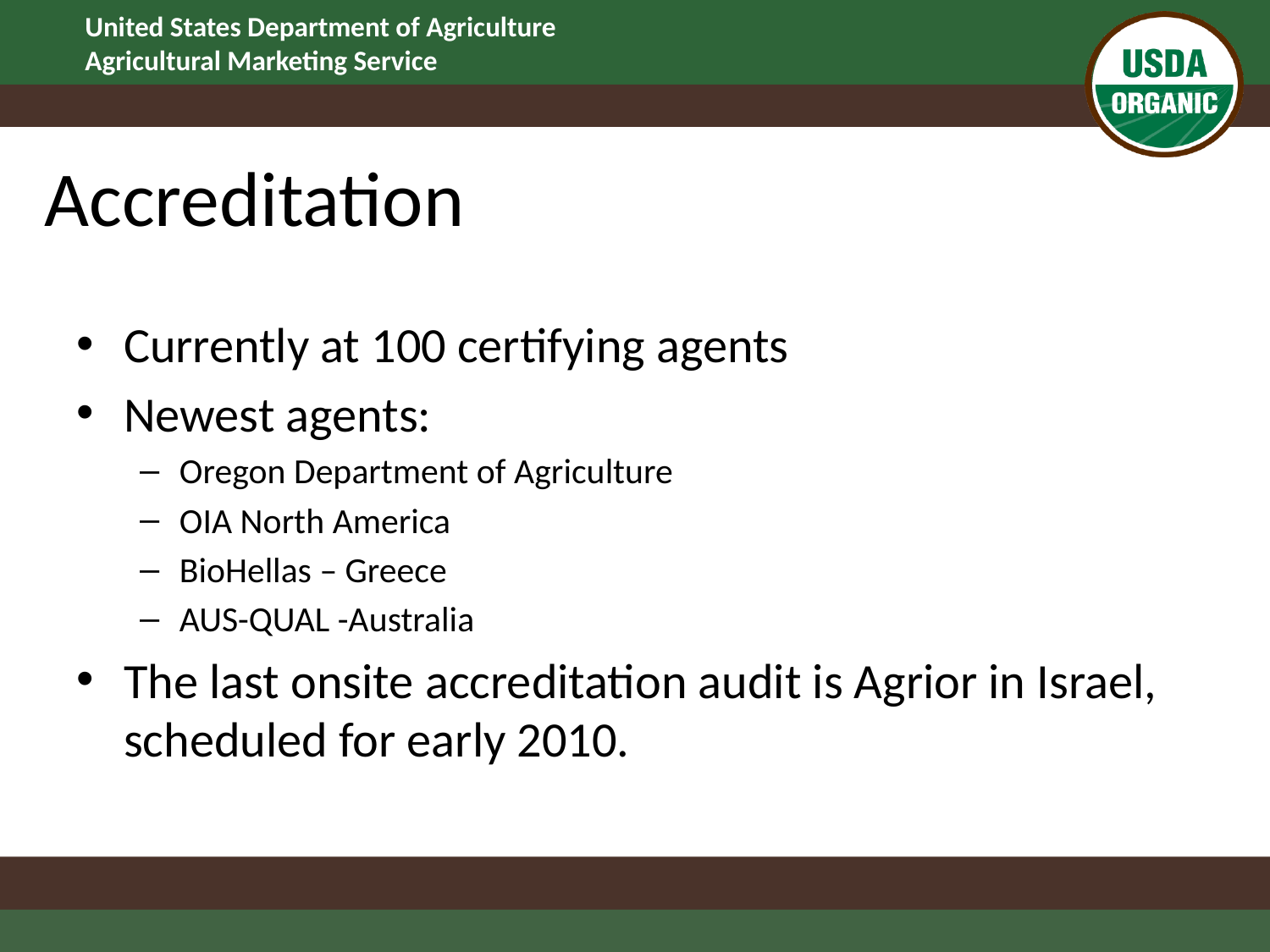

# Accreditation
Currently at 100 certifying agents
Newest agents:
Oregon Department of Agriculture
OIA North America
BioHellas – Greece
AUS-QUAL -Australia
The last onsite accreditation audit is Agrior in Israel, scheduled for early 2010.